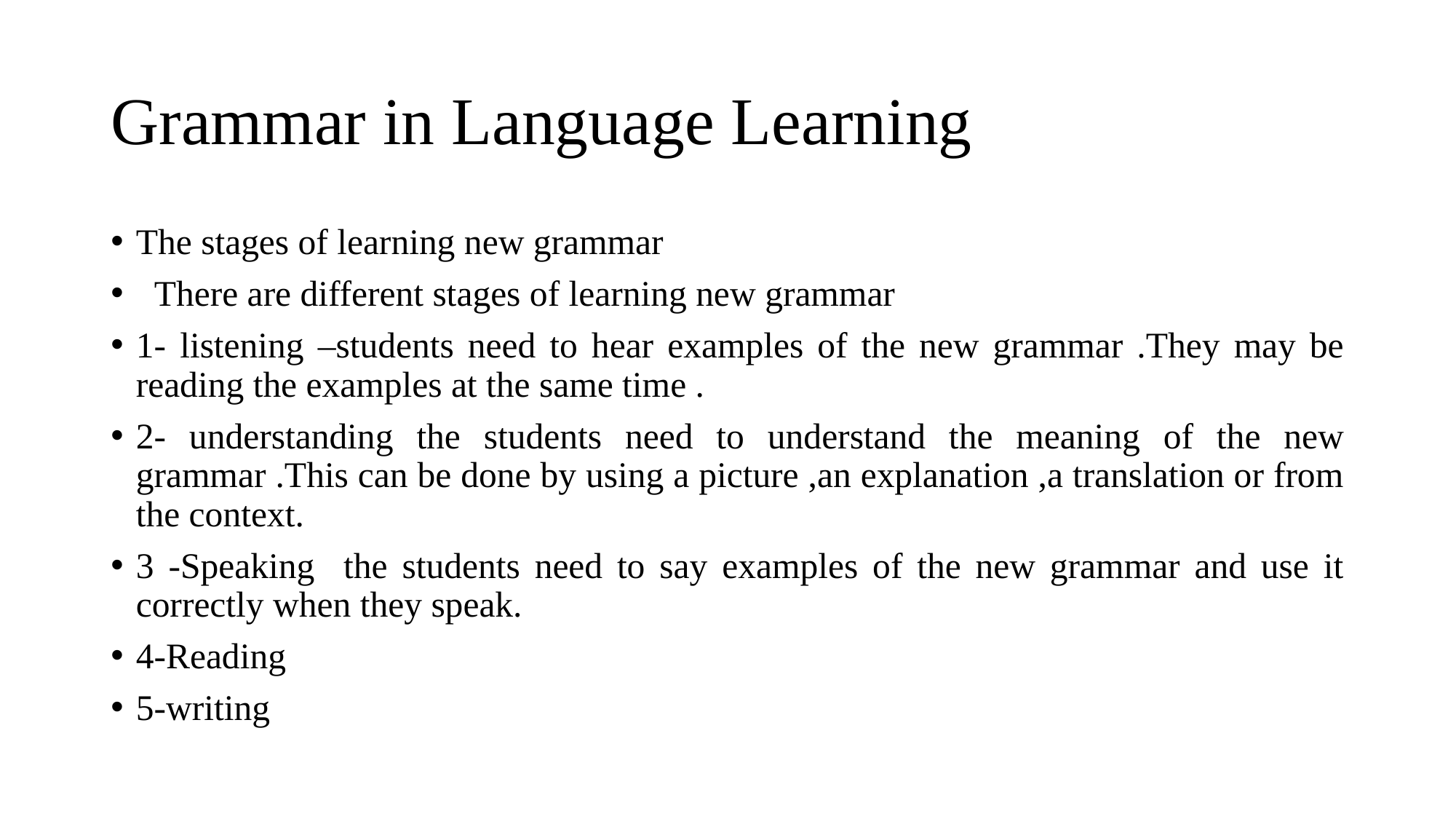

# Grammar in Language Learning
The stages of learning new grammar
  There are different stages of learning new grammar
1- listening –students need to hear examples of the new grammar .They may be reading the examples at the same time .
2- understanding the students need to understand the meaning of the new grammar .This can be done by using a picture ,an explanation ,a translation or from the context.
3 -Speaking  the students need to say examples of the new grammar and use it correctly when they speak.
4-Reading
5-writing